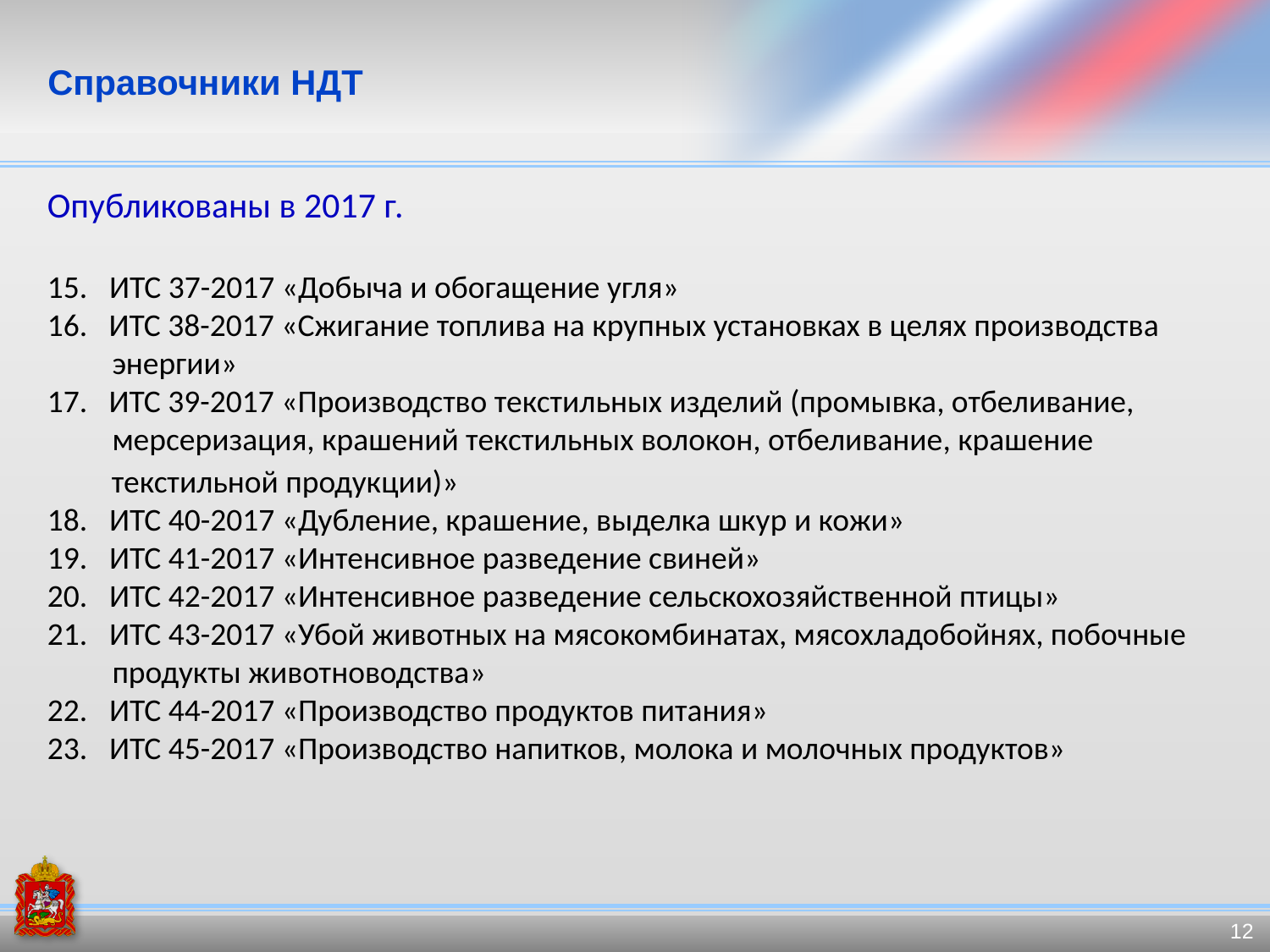

# Справочники НДТ
Опубликованы в 2017 г.

  ИТС 37-2017 «Добыча и обогащение угля»
16.   ИТС 38-2017 «Сжигание топлива на крупных установках в целях производства
         энергии»
17.   ИТС 39-2017 «Производство текстильных изделий (промывка, отбеливание,
         мерсеризация, крашений текстильных волокон, отбеливание, крашение
        текстильной продукции)»
  ИТС 40-2017 «Дубление, крашение, выделка шкур и кожи»
  ИТС 41-2017 «Интенсивное разведение свиней»
  ИТС 42-2017 «Интенсивное разведение сельскохозяйственной птицы»
  ИТС 43-2017 «Убой животных на мясокомбинатах, мясохладобойнях, побочные
         продукты животноводства»
  ИТС 44-2017 «Производство продуктов питания»
  ИТС 45-2017 «Производство напитков, молока и молочных продуктов»

12